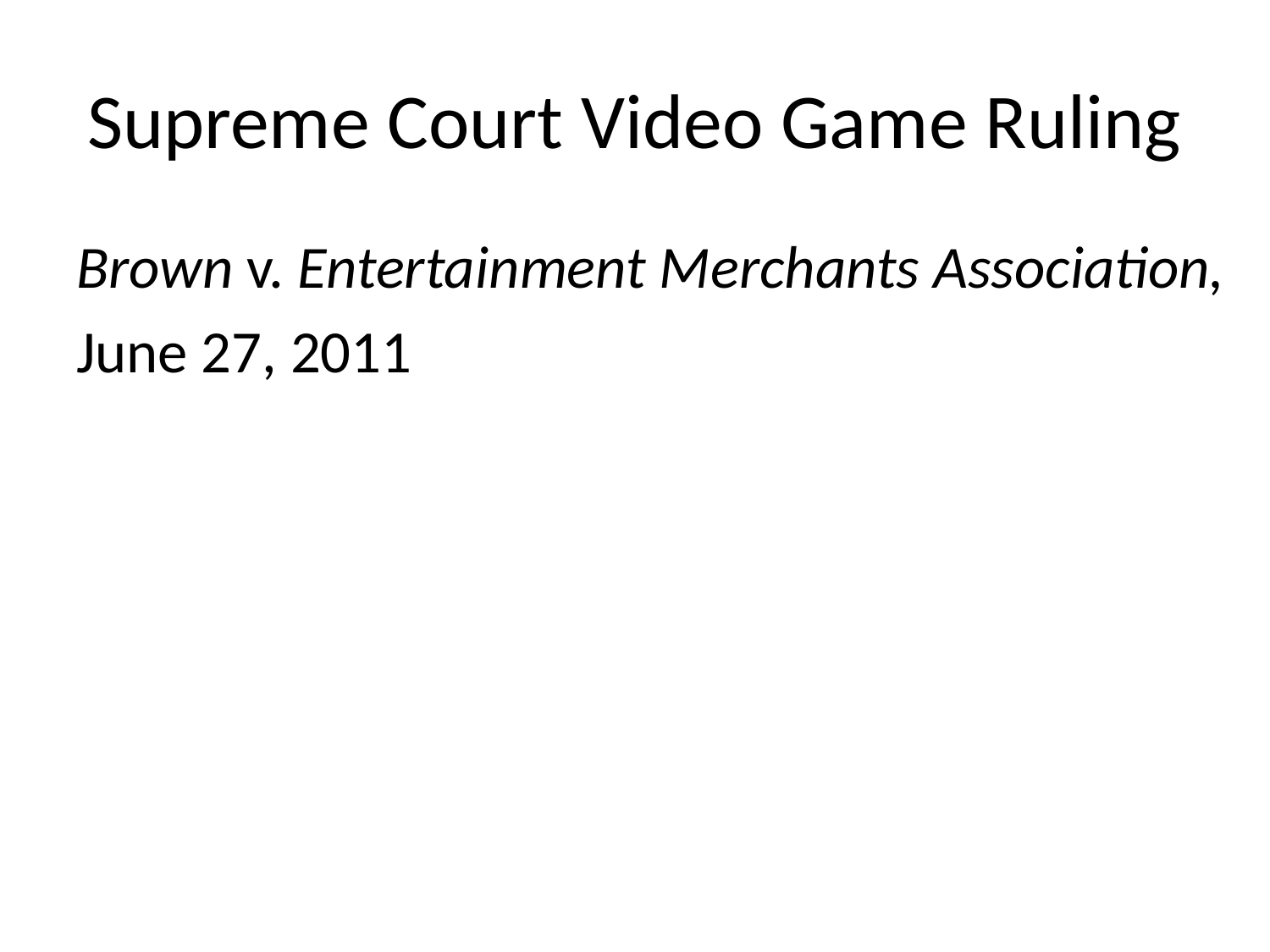

# Supreme Court Video Game Ruling
Brown v. Entertainment Merchants Association,
June 27, 2011